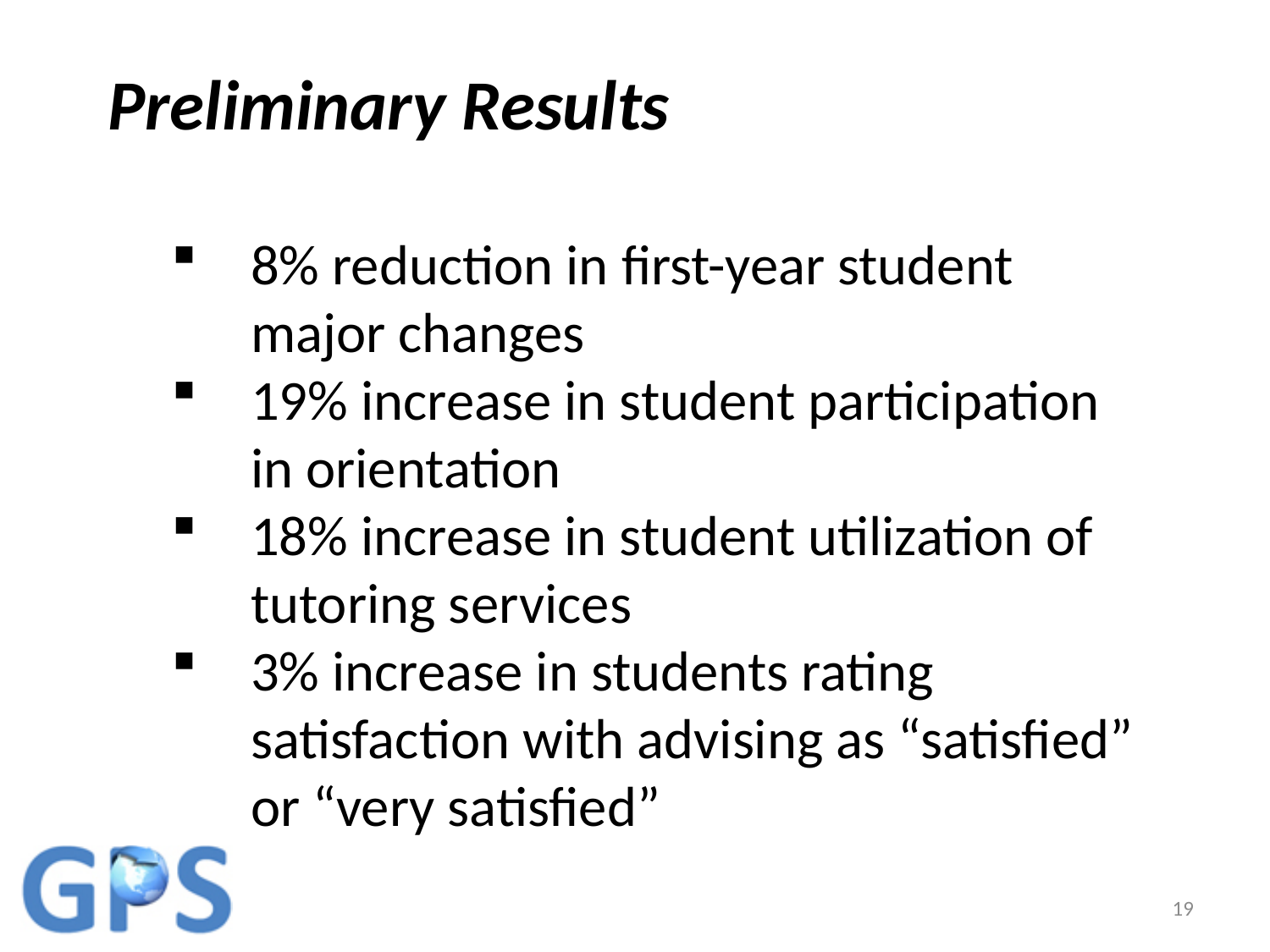

Preliminary Results

8% reduction in first-year student major changes
19% increase in student participation in orientation
18% increase in student utilization of tutoring services
3% increase in students rating satisfaction with advising as “satisfied” or “very satisfied”

19